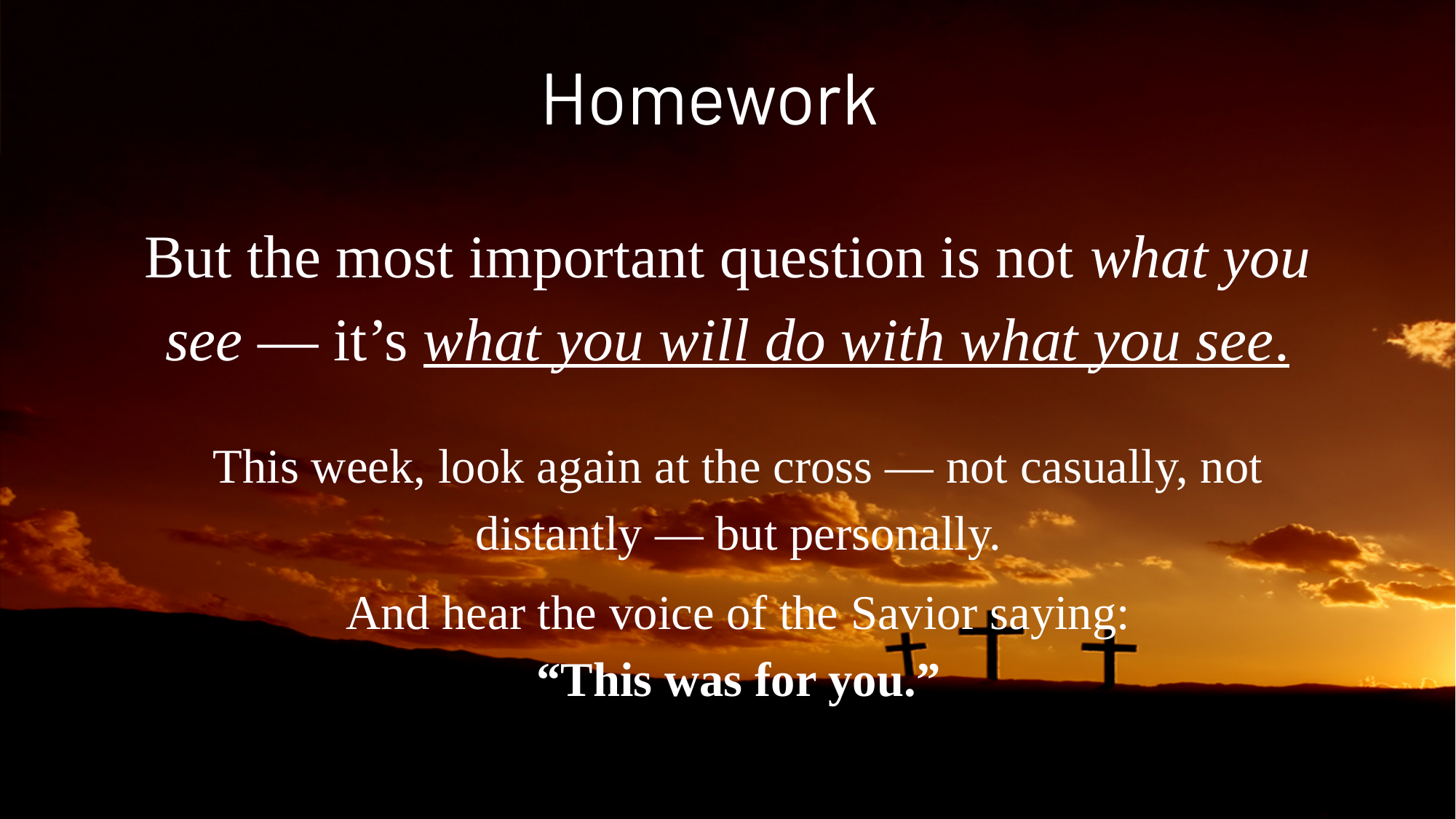

Homework
But the most important question is not what you see — it’s what you will do with what you see.
This week, look again at the cross — not casually, not distantly — but personally.
And hear the voice of the Savior saying:
“This was for you.”